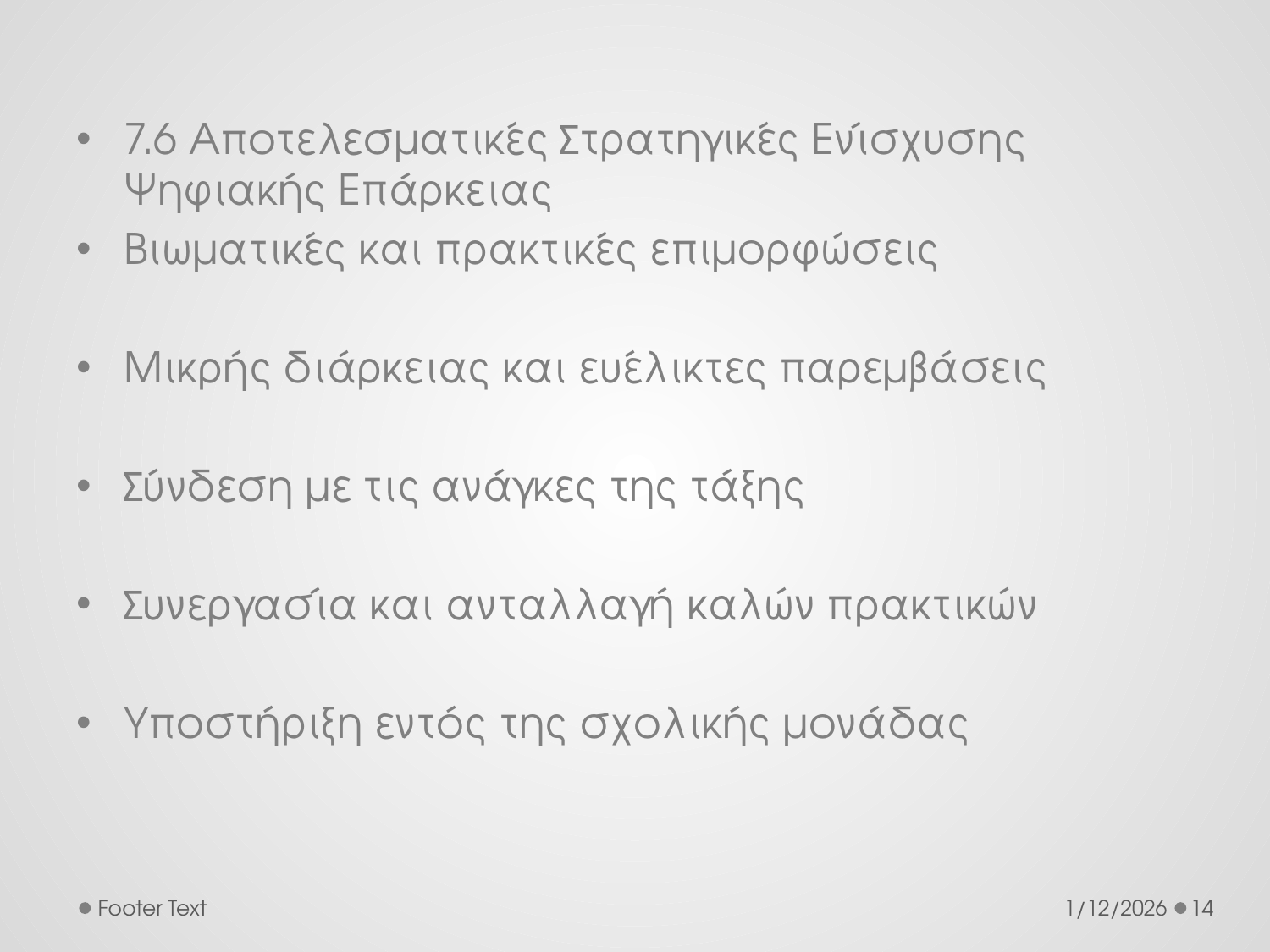

7.6 Αποτελεσματικές Στρατηγικές Ενίσχυσης Ψηφιακής Επάρκειας
Βιωματικές και πρακτικές επιμορφώσεις

Μικρής διάρκειας και ευέλικτες παρεμβάσεις

Σύνδεση με τις ανάγκες της τάξης

Συνεργασία και ανταλλαγή καλών πρακτικών

Υποστήριξη εντός της σχολικής μονάδας
Footer Text
1/12/2026
14